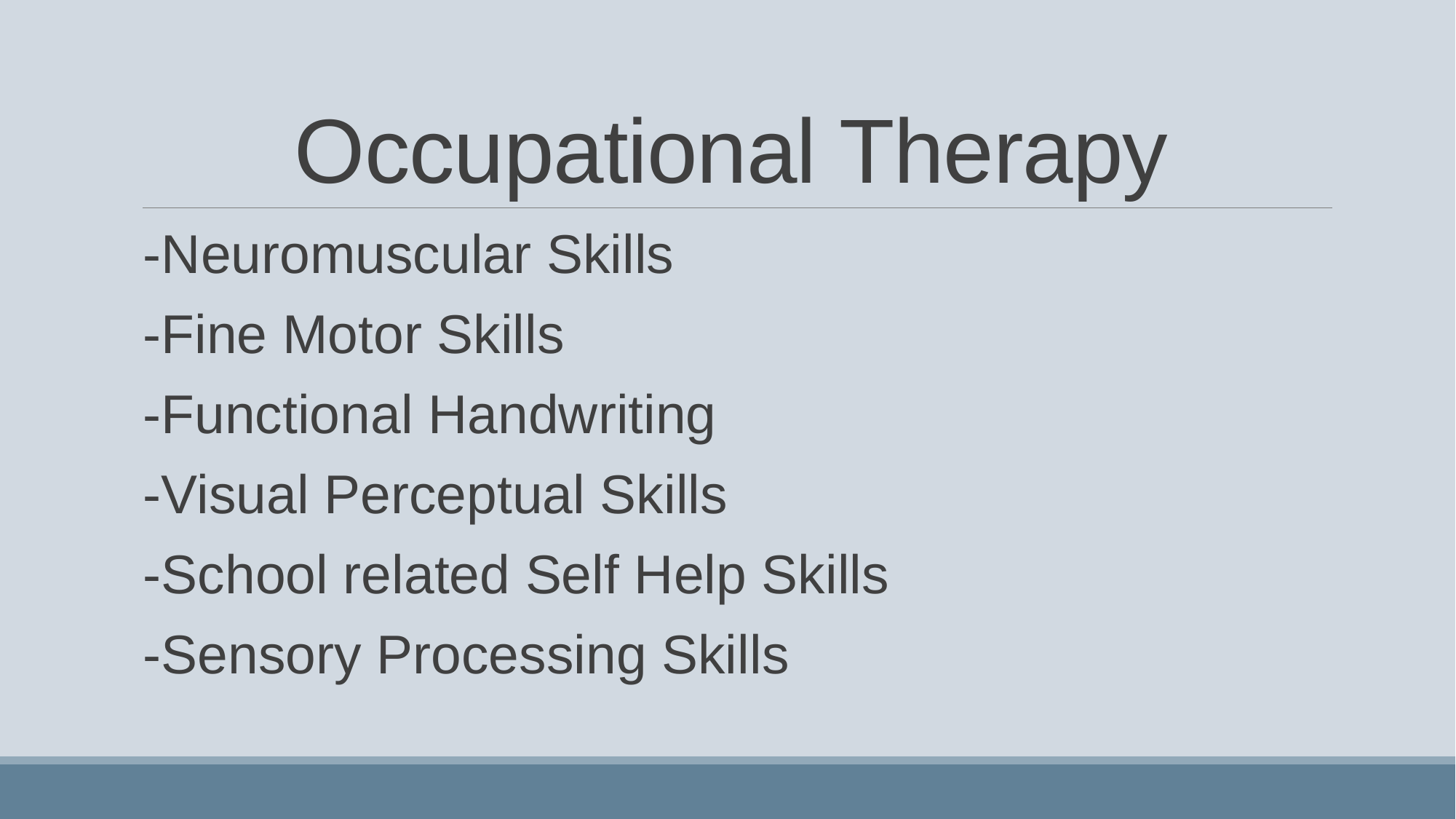

# Occupational Therapy
-Neuromuscular Skills
-Fine Motor Skills
-Functional Handwriting
-Visual Perceptual Skills
-School related Self Help Skills
-Sensory Processing Skills